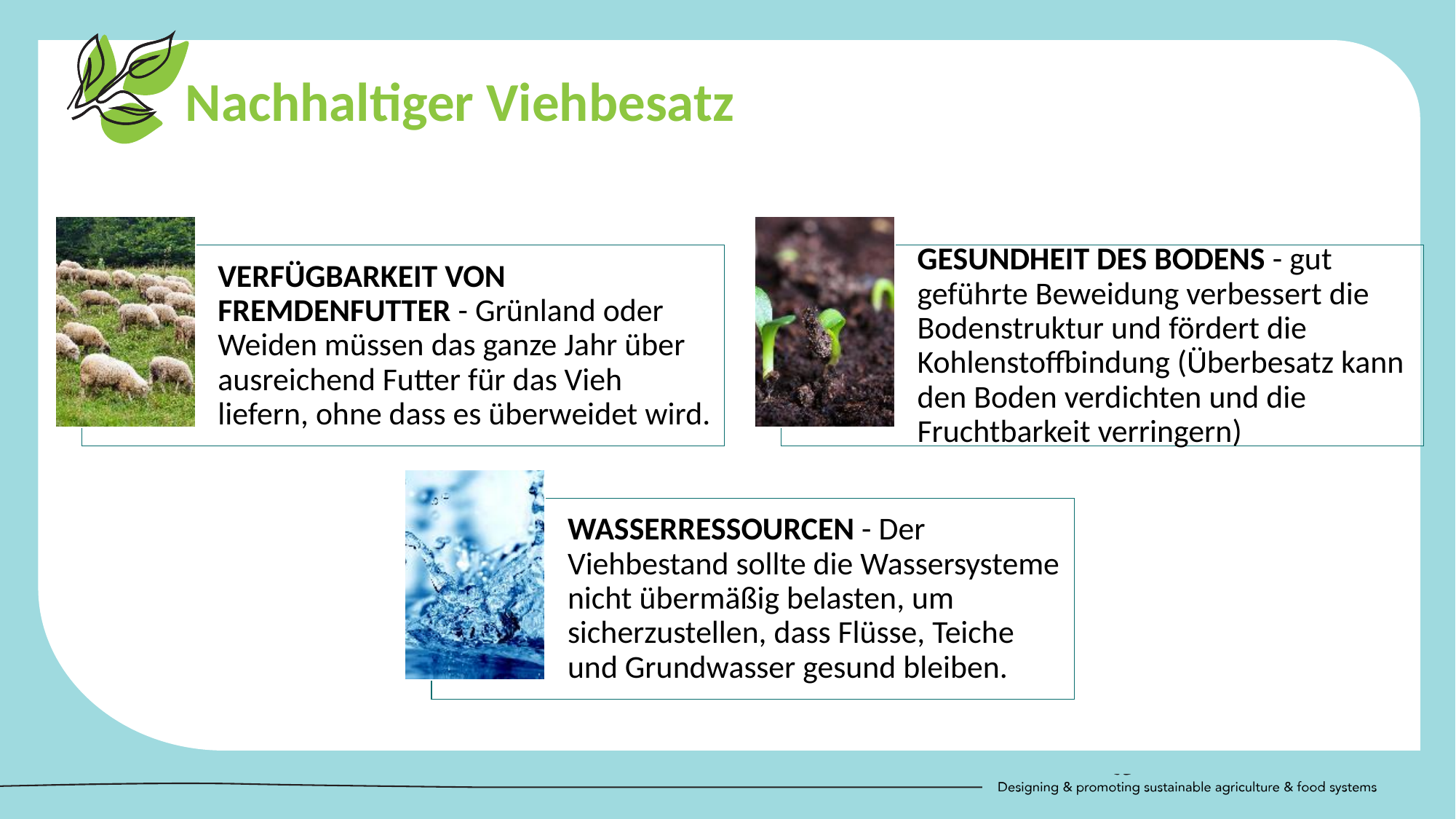

Nachhaltiger Viehbesatz
VERFÜGBARKEIT VON FREMDENFUTTER - Grünland oder Weiden müssen das ganze Jahr über ausreichend Futter für das Vieh liefern, ohne dass es überweidet wird.
GESUNDHEIT DES BODENS - gut geführte Beweidung verbessert die Bodenstruktur und fördert die Kohlenstoffbindung (Überbesatz kann den Boden verdichten und die Fruchtbarkeit verringern)
WASSERRESSOURCEN - Der Viehbestand sollte die Wassersysteme nicht übermäßig belasten, um sicherzustellen, dass Flüsse, Teiche und Grundwasser gesund bleiben.